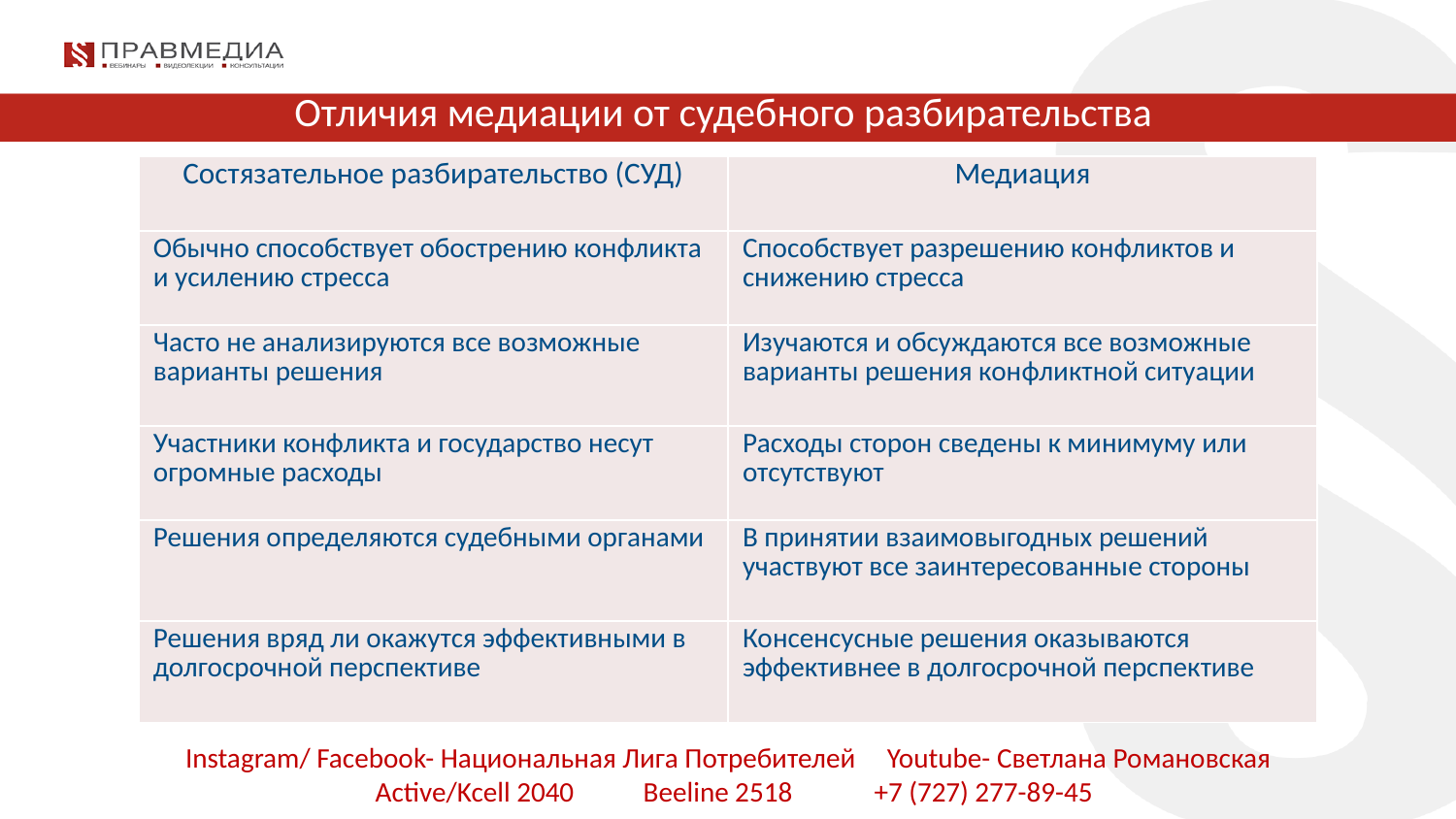

# Отличия медиации от судебного разбирательства
| Состязательное разбирательство (СУД) | Медиация |
| --- | --- |
| Обычно способствует обострению конфликта и усилению стресса | Способствует разрешению конфликтов и снижению стресса |
| Часто не анализируются все возможные варианты решения | Изучаются и обсуждаются все возможные варианты решения конфликтной ситуации |
| Участники конфликта и государство несут огромные расходы | Расходы сторон сведены к минимуму или отсутствуют |
| Решения определяются судебными органами | В принятии взаимовыгодных решений участвуют все заинтересованные стороны |
| Решения вряд ли окажутся эффективными в долгосрочной перспективе | Консенсусные решения оказываются эффективнее в долгосрочной перспективе |
Instagram/ Facebook- Национальная Лига Потребителей     Youtube- Светлана Романовская
  Active/Kcell 2040           Beeline 2518             +7 (727) 277-89-45